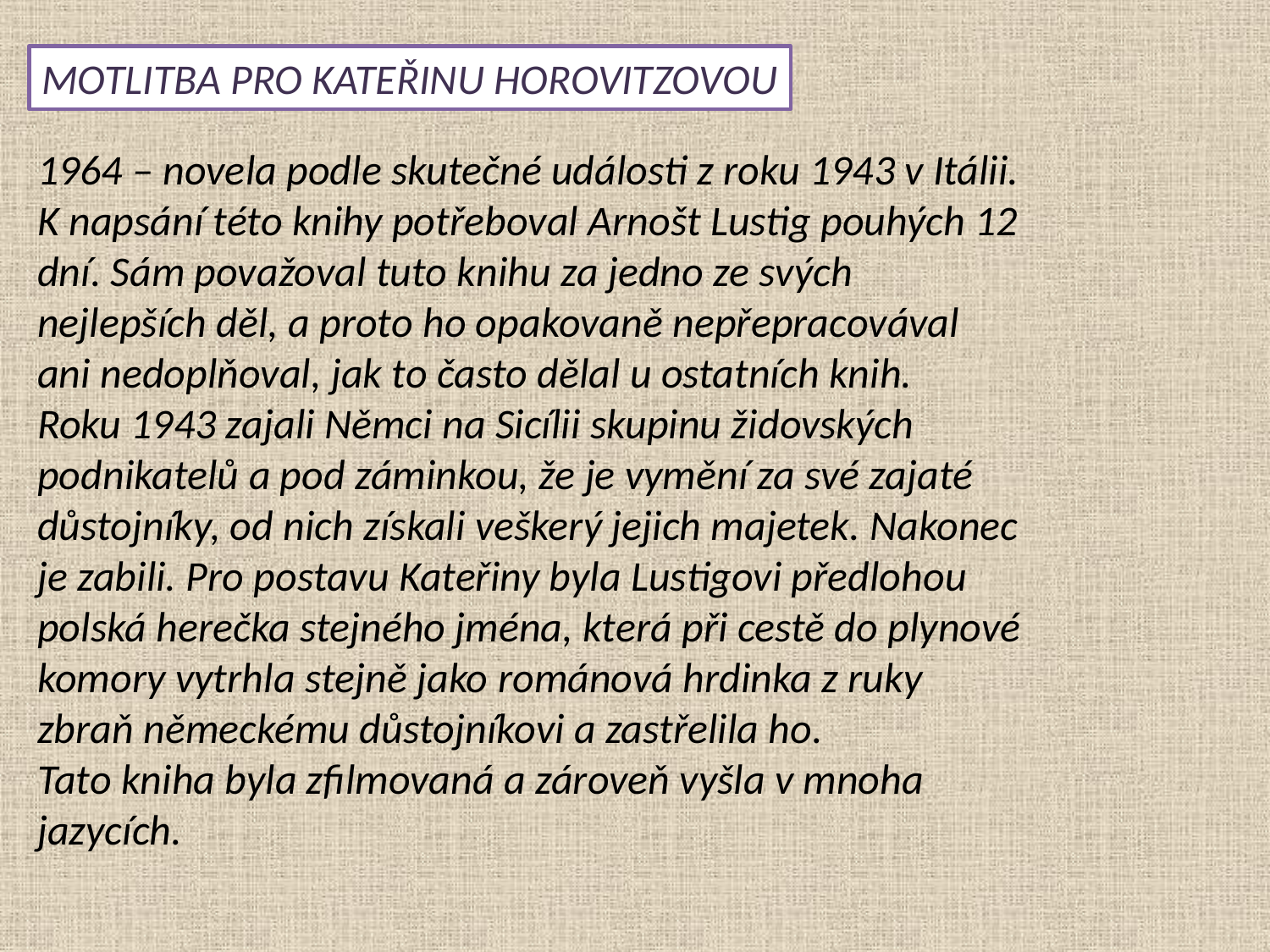

MOTLITBA PRO KATEŘINU HOROVITZOVOU
1964 – novela podle skutečné události z roku 1943 v Itálii.
K napsání této knihy potřeboval Arnošt Lustig pouhých 12 dní. Sám považoval tuto knihu za jedno ze svých nejlepších děl, a proto ho opakovaně nepřepracovával ani nedoplňoval, jak to často dělal u ostatních knih.
Roku 1943 zajali Němci na Sicílii skupinu židovských podnikatelů a pod záminkou, že je vymění za své zajaté důstojníky, od nich získali veškerý jejich majetek. Nakonec je zabili. Pro postavu Kateřiny byla Lustigovi předlohou polská herečka stejného jména, která při cestě do plynové komory vytrhla stejně jako románová hrdinka z ruky zbraň německému důstojníkovi a zastřelila ho.
Tato kniha byla zfilmovaná a zároveň vyšla v mnoha jazycích.